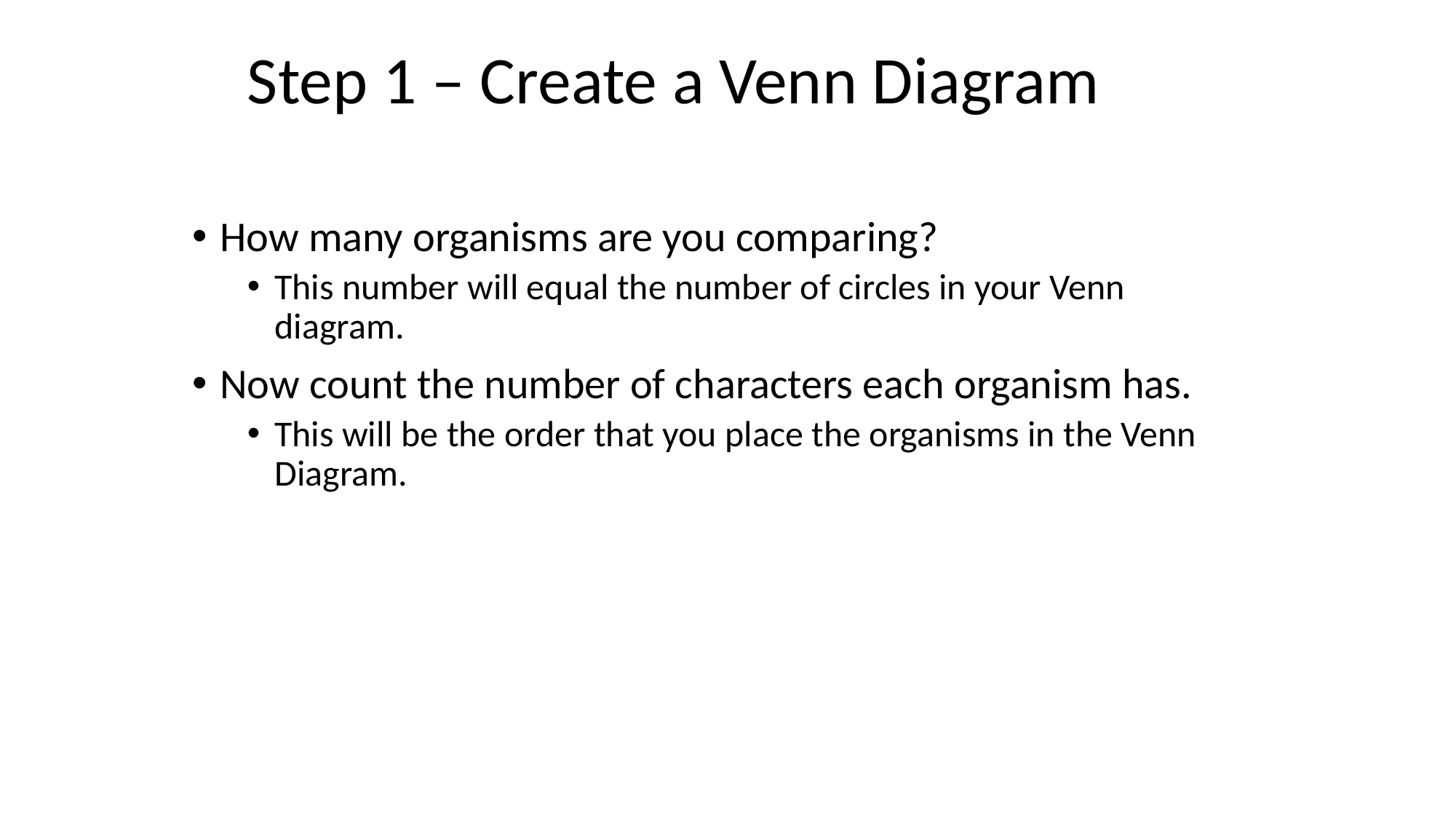

# Step 1 – Create a Venn Diagram
How many organisms are you comparing?
This number will equal the number of circles in your Venn diagram.
Now count the number of characters each organism has.
This will be the order that you place the organisms in the Venn Diagram.